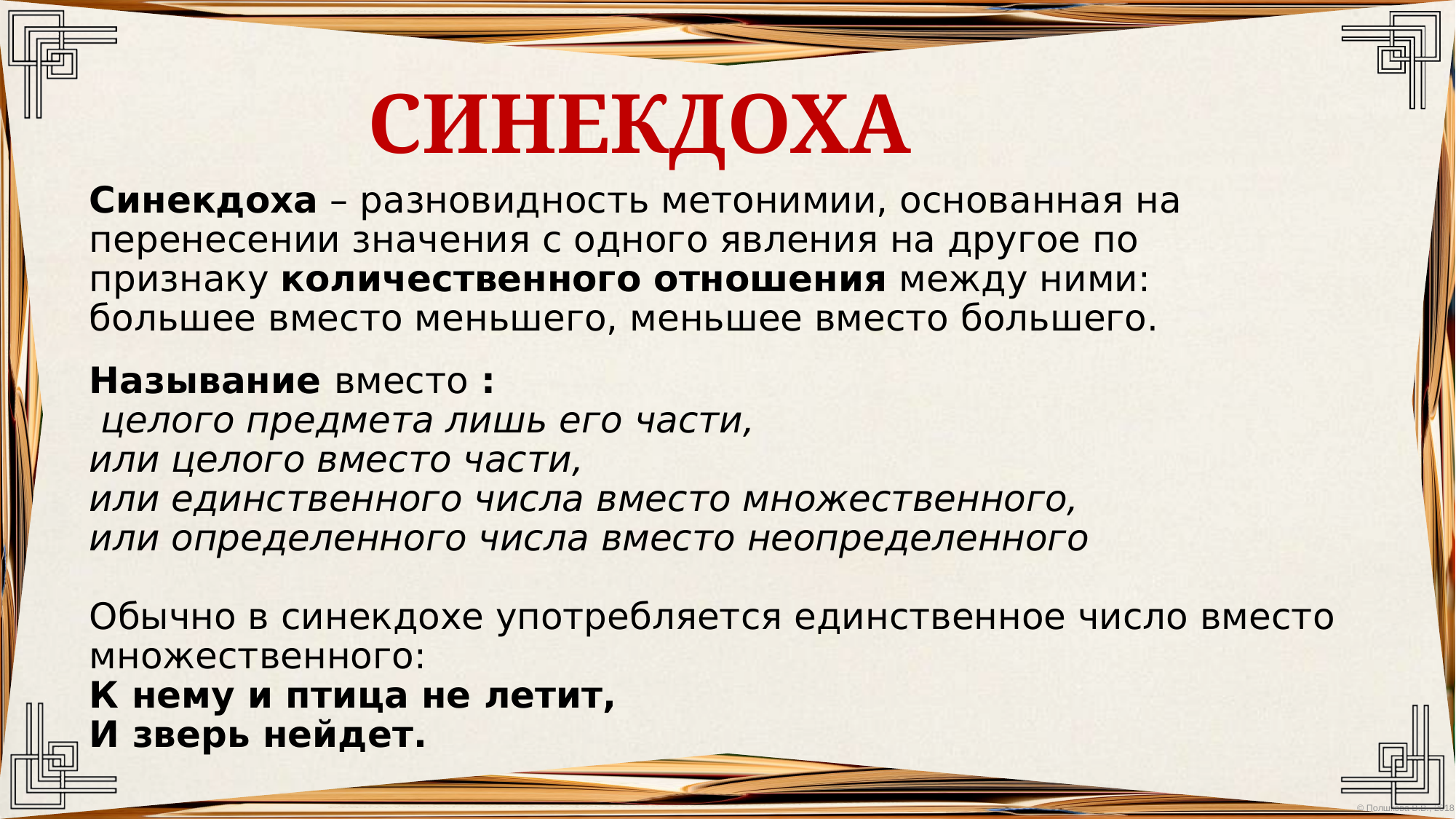

СИНЕКДОХА
Синекдоха – разновидность метонимии, основанная на перенесении значения с одного явления на другое по признаку количественного отношения между ними: большее вместо меньшего, меньшее вместо большего.
Называние вместо :
 целого предмета лишь его части,
или целого вместо части,
или единственного числа вместо множественного,
или определенного числа вместо неопределенного
Обычно в синекдохе употребляется единственное число вместо множественного:
К нему и птица не летит,
И зверь нейдет.